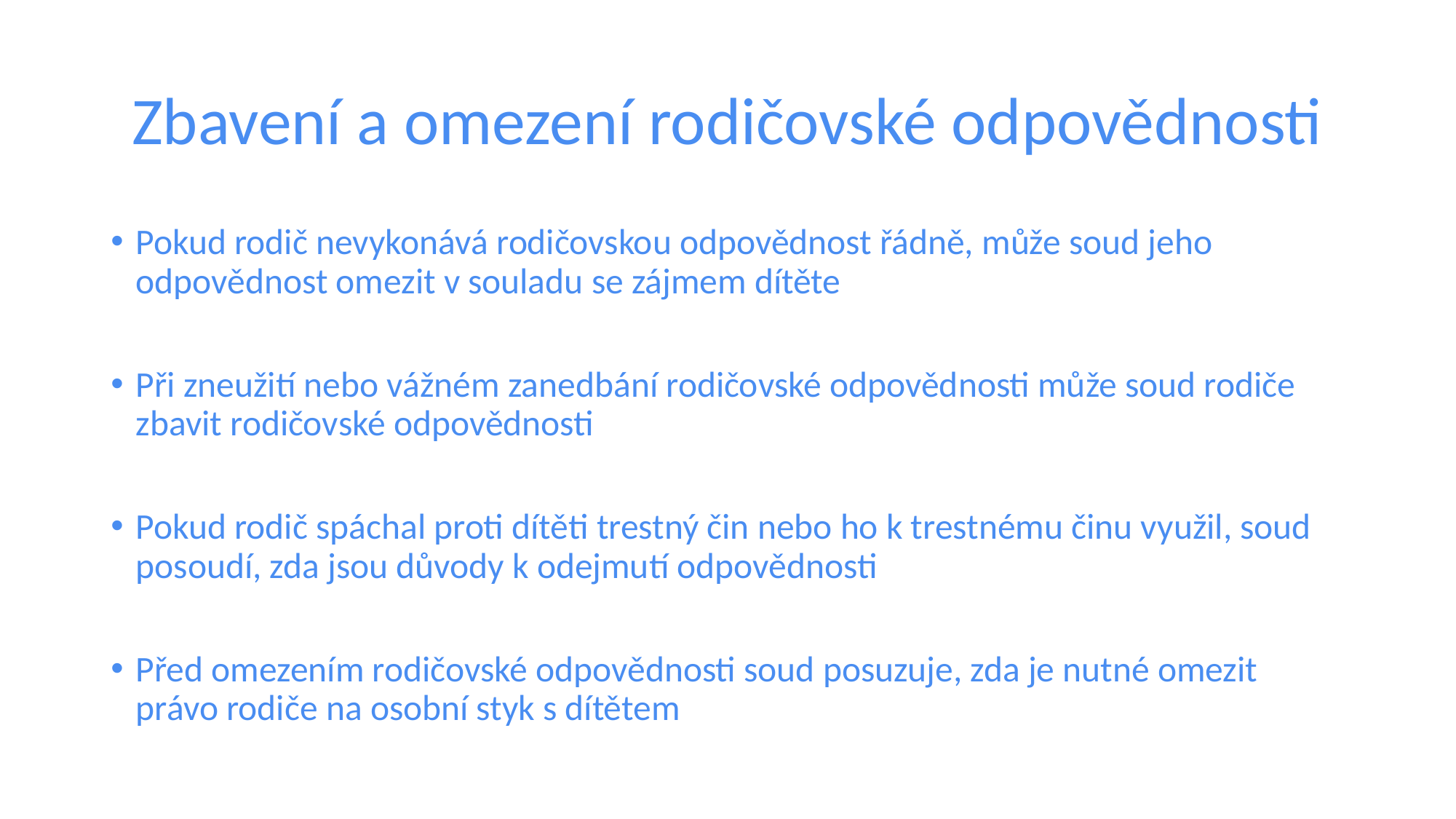

# Zbavení a omezení rodičovské odpovědnosti
Pokud rodič nevykonává rodičovskou odpovědnost řádně, může soud jeho odpovědnost omezit v souladu se zájmem dítěte

Při zneužití nebo vážném zanedbání rodičovské odpovědnosti může soud rodiče zbavit rodičovské odpovědnosti

Pokud rodič spáchal proti dítěti trestný čin nebo ho k trestnému činu využil, soud posoudí, zda jsou důvody k odejmutí odpovědnosti

Před omezením rodičovské odpovědnosti soud posuzuje, zda je nutné omezit právo rodiče na osobní styk s dítětem